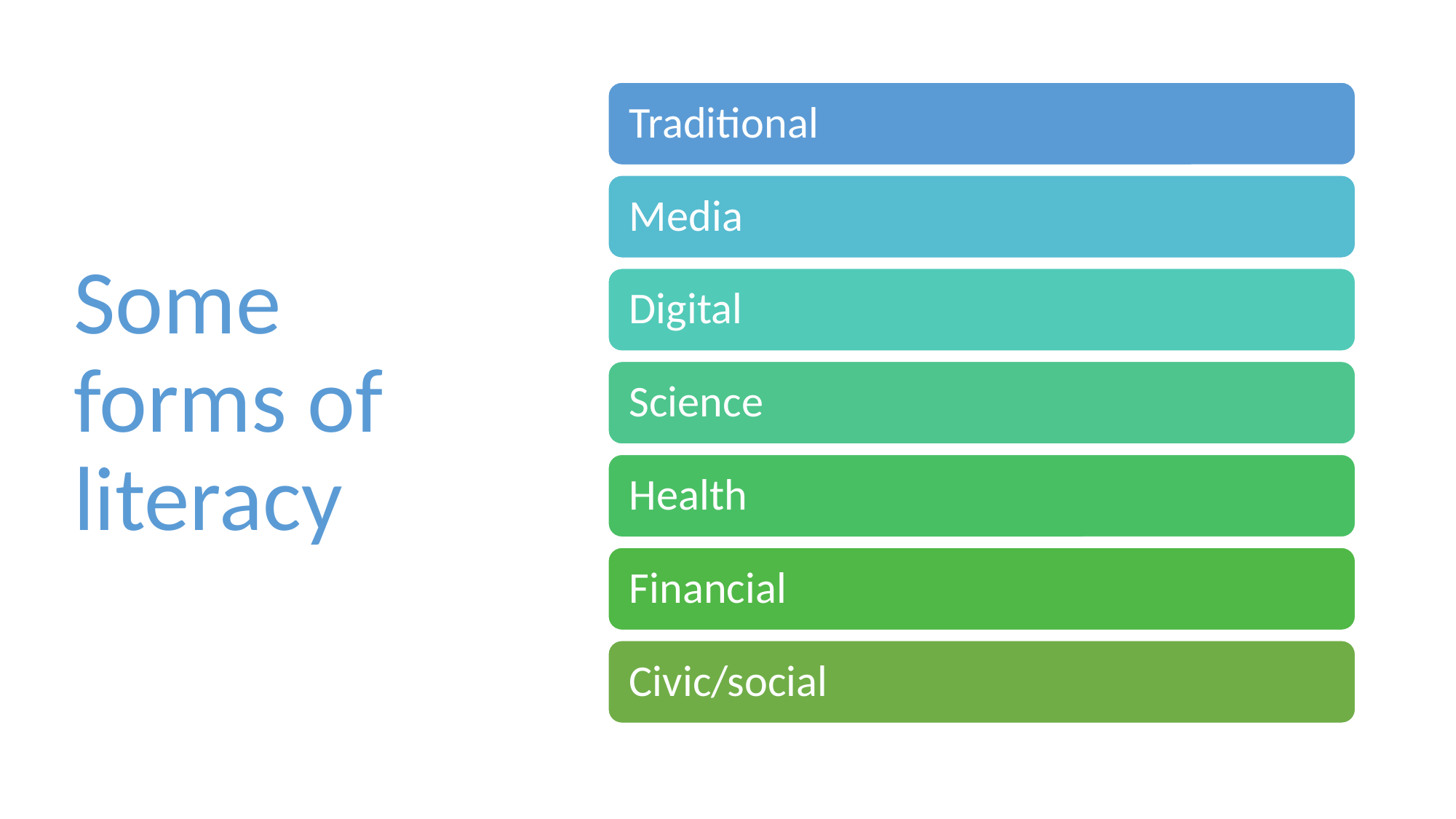

# Some forms of literacy
Traditional
Media
Digital
Science
Health
Financial
Civic/social